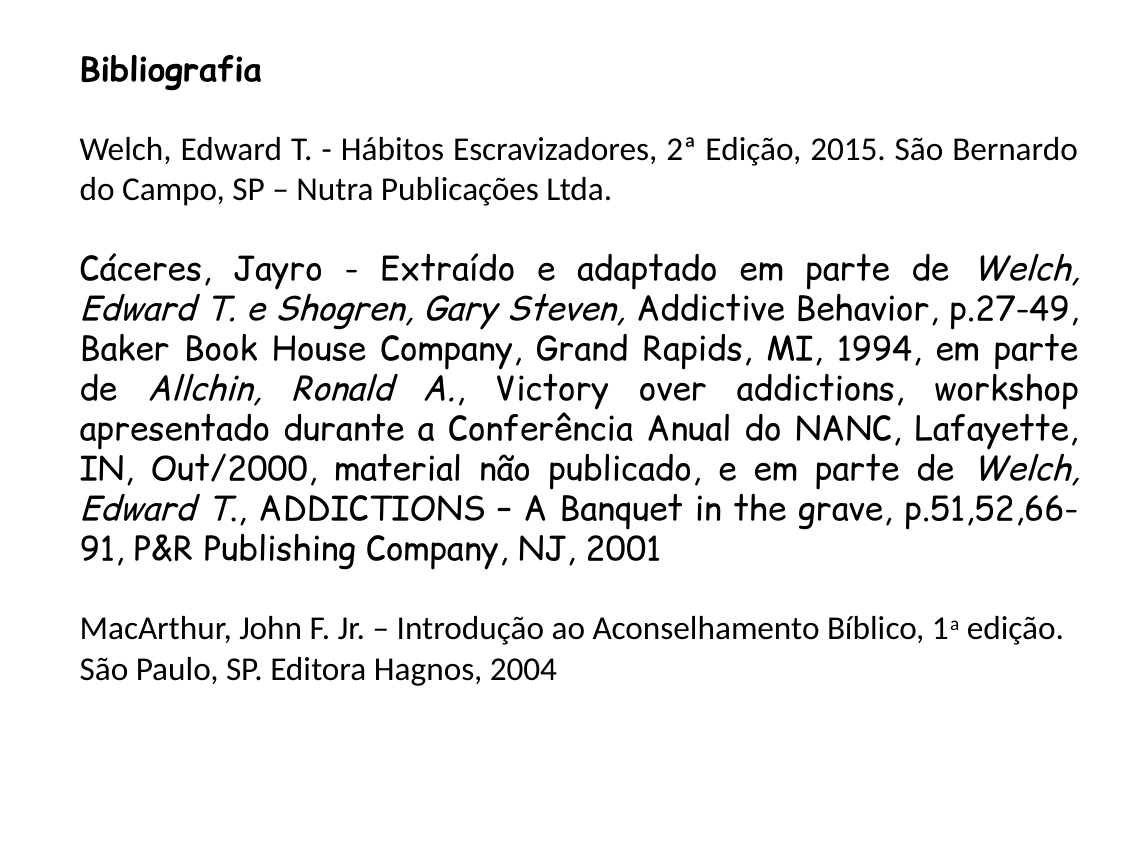

Bibliografia

Welch, Edward T. - Hábitos Escravizadores, 2ª Edição, 2015. São Bernardo do Campo, SP – Nutra Publicações Ltda.

Cáceres, Jayro - Extraído e adaptado em parte de Welch, Edward T. e Shogren, Gary Steven, Addictive Behavior, p.27-49, Baker Book House Company, Grand Rapids, MI, 1994, em parte de Allchin, Ronald A., Victory over addictions, workshop apresentado durante a Conferência Anual do NANC, Lafayette, IN, Out/2000, material não publicado, e em parte de Welch, Edward T., ADDICTIONS – A Banquet in the grave, p.51,52,66-91, P&R Publishing Company, NJ, 2001

MacArthur, John F. Jr. – Introdução ao Aconselhamento Bíblico, 1a edição. São Paulo, SP. Editora Hagnos, 2004